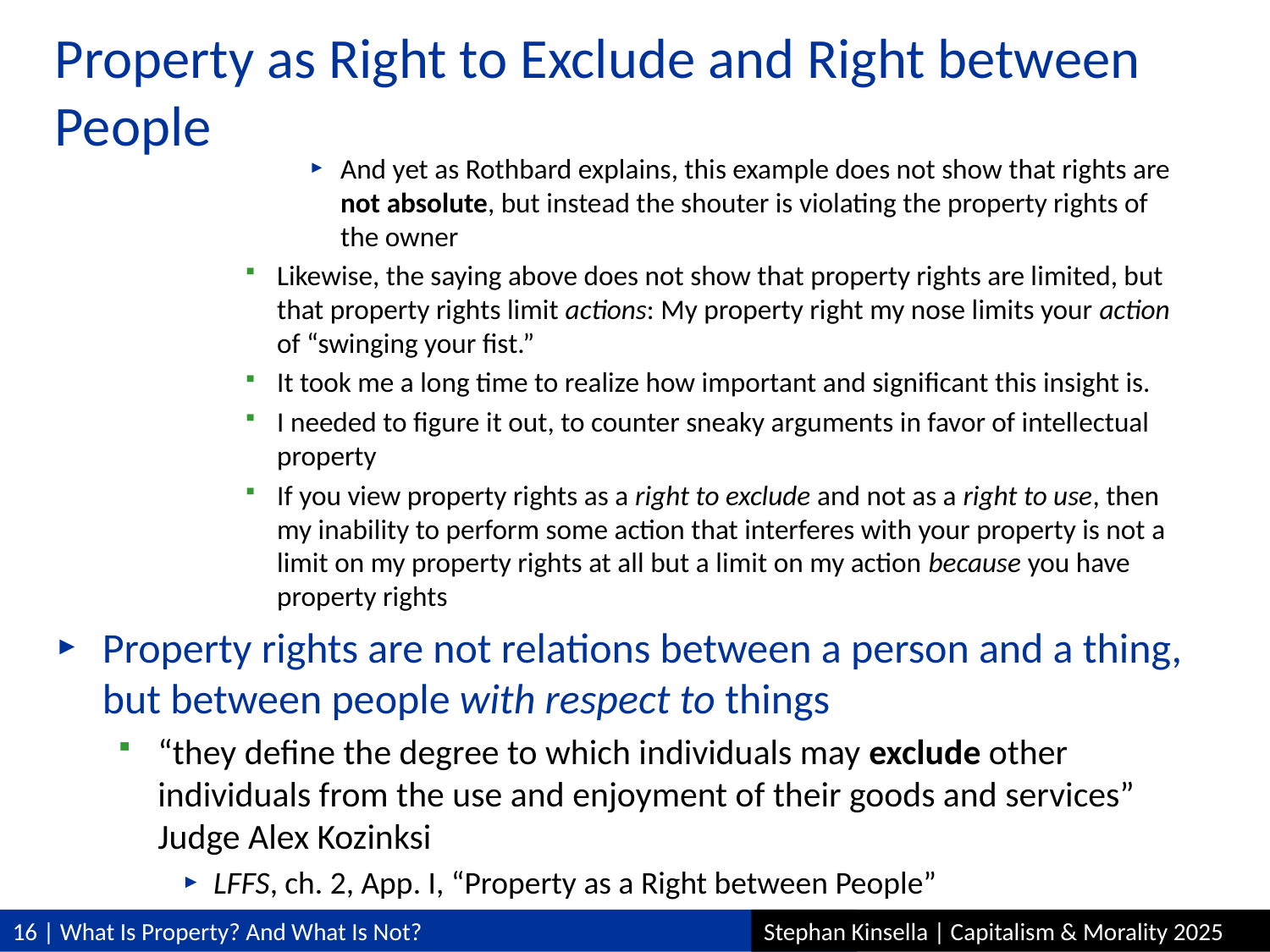

# Property as Right to Exclude and Right between People
And yet as Rothbard explains, this example does not show that rights are not absolute, but instead the shouter is violating the property rights of the owner
Likewise, the saying above does not show that property rights are limited, but that property rights limit actions: My property right my nose limits your action of “swinging your fist.”
It took me a long time to realize how important and significant this insight is.
I needed to figure it out, to counter sneaky arguments in favor of intellectual property
If you view property rights as a right to exclude and not as a right to use, then my inability to perform some action that interferes with your property is not a limit on my property rights at all but a limit on my action because you have property rights
Property rights are not relations between a person and a thing, but between people with respect to things
“they define the degree to which individuals may exclude other individuals from the use and enjoyment of their goods and services” Judge Alex Kozinksi
LFFS, ch. 2, App. I, “Property as a Right between People”